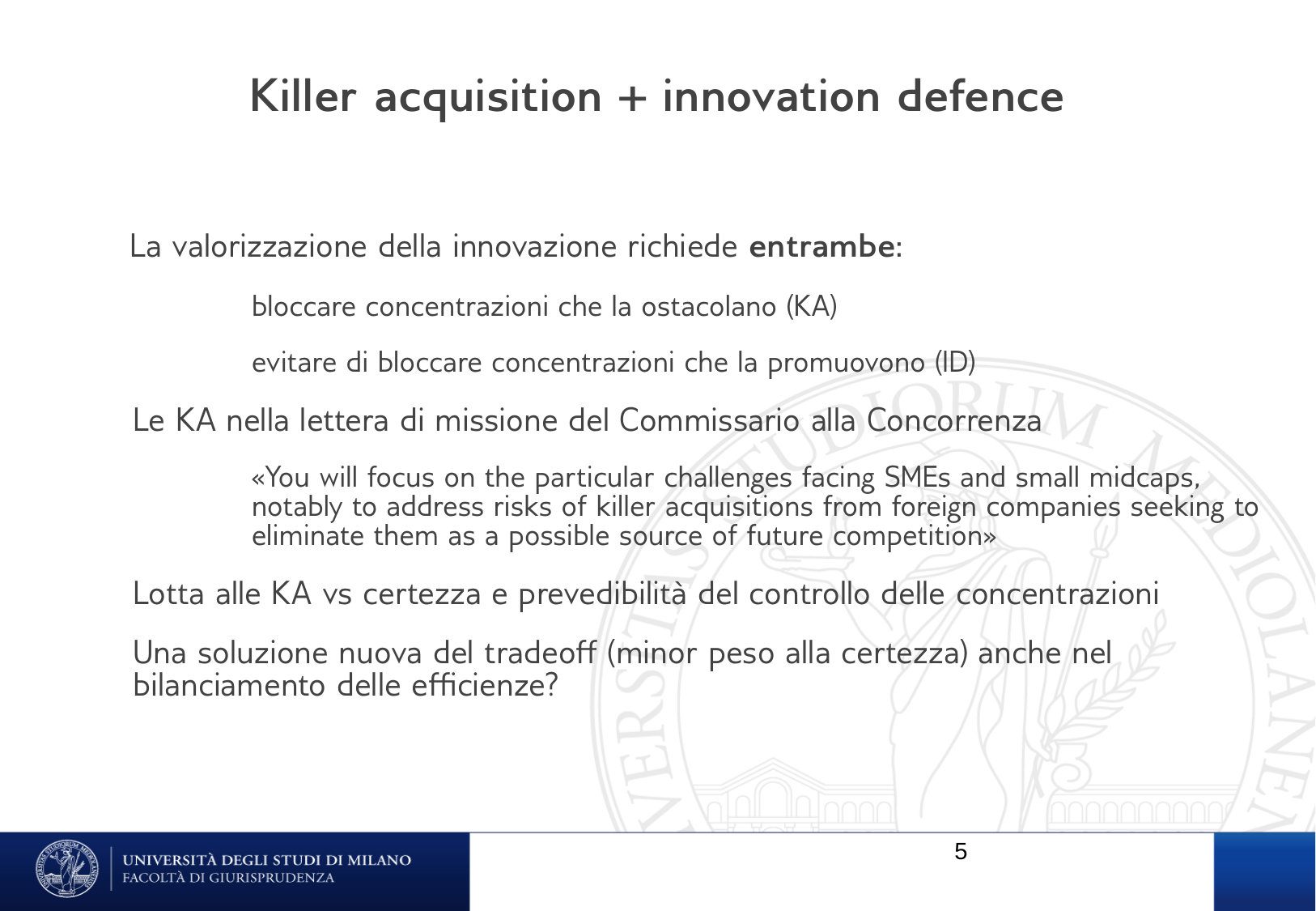

# Killer acquisition + innovation defence

La valorizzazione della innovazione richiede entrambe:
	bloccare concentrazioni che la ostacolano (KA)
	evitare di bloccare concentrazioni che la promuovono (ID)
Le KA nella lettera di missione del Commissario alla Concorrenza
«You will focus on the particular challenges facing SMEs and small midcaps, notably to address risks of killer acquisitions from foreign companies seeking to eliminate them as a possible source of future competition»
Lotta alle KA vs certezza e prevedibilità del controllo delle concentrazioni
Una soluzione nuova del tradeoff (minor peso alla certezza) anche nel bilanciamento delle efficienze?

5